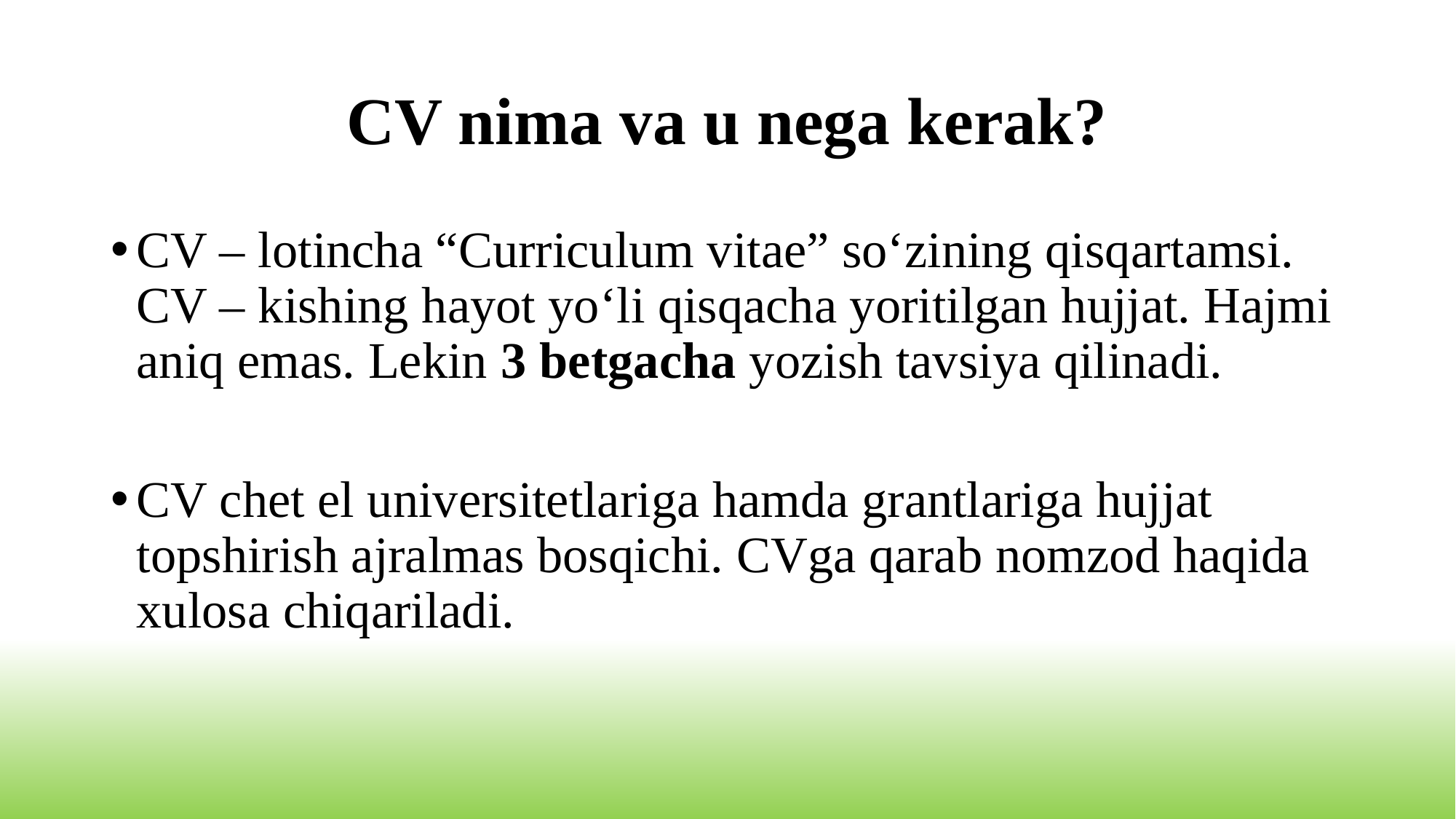

# CV nima va u nega kerak?
CV – lotincha “Curriculum vitae” so‘zining qisqartamsi. CV – kishing hayot yo‘li qisqacha yoritilgan hujjat. Hajmi aniq emas. Lekin 3 betgacha yozish tavsiya qilinadi.

CV chet el universitetlariga hamda grantlariga hujjat topshirish ajralmas bosqichi. CVga qarab nomzod haqida xulosa chiqariladi.